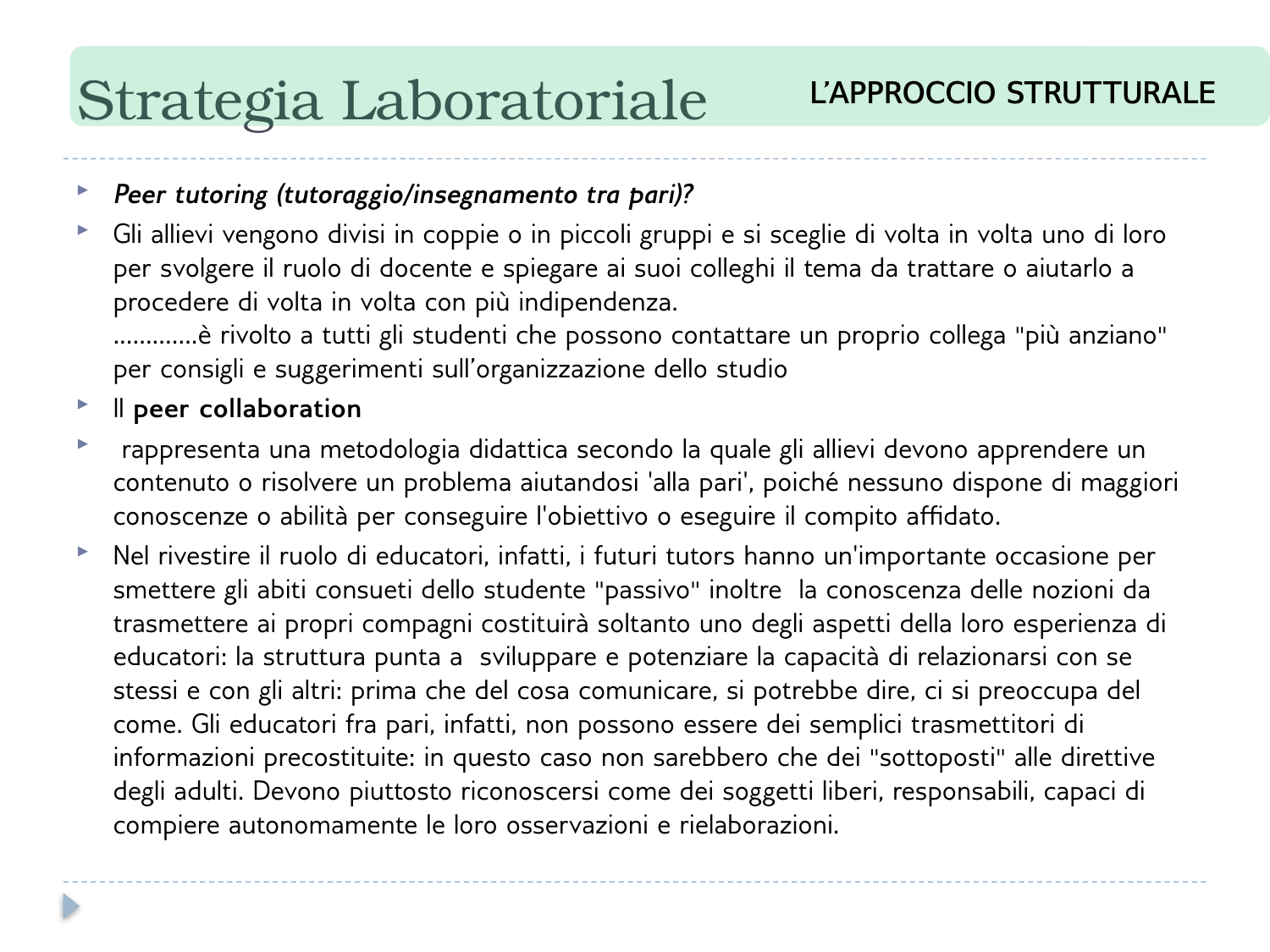

# Strategia Laboratoriale

L’approccio Strutturale
Peer tutoring (tutoraggio/insegnamento tra pari)?
Gli allievi vengono divisi in coppie o in piccoli gruppi e si sceglie di volta in volta uno di loro per svolgere il ruolo di docente e spiegare ai suoi colleghi il tema da trattare o aiutarlo a procedere di volta in volta con più indipendenza.
.............è rivolto a tutti gli studenti che possono contattare un proprio collega "più anziano" per consigli e suggerimenti sull’organizzazione dello studio
Il peer collaboration
 rappresenta una metodologia didattica secondo la quale gli allievi devono apprendere un contenuto o risolvere un problema aiutandosi 'alla pari', poiché nessuno dispone di maggiori conoscenze o abilità per conseguire l'obiettivo o eseguire il compito affidato.
Nel rivestire il ruolo di educatori, infatti, i futuri tutors hanno un'importante occasione per smettere gli abiti consueti dello studente "passivo" inoltre  la conoscenza delle nozioni da trasmettere ai propri compagni costituirà soltanto uno degli aspetti della loro esperienza di educatori: la struttura punta a  sviluppare e potenziare la capacità di relazionarsi con se stessi e con gli altri: prima che del cosa comunicare, si potrebbe dire, ci si preoccupa del come. Gli educatori fra pari, infatti, non possono essere dei semplici trasmettitori di informazioni precostituite: in questo caso non sarebbero che dei "sottoposti" alle direttive degli adulti. Devono piuttosto riconoscersi come dei soggetti liberi, responsabili, capaci di compiere autonomamente le loro osservazioni e rielaborazioni.